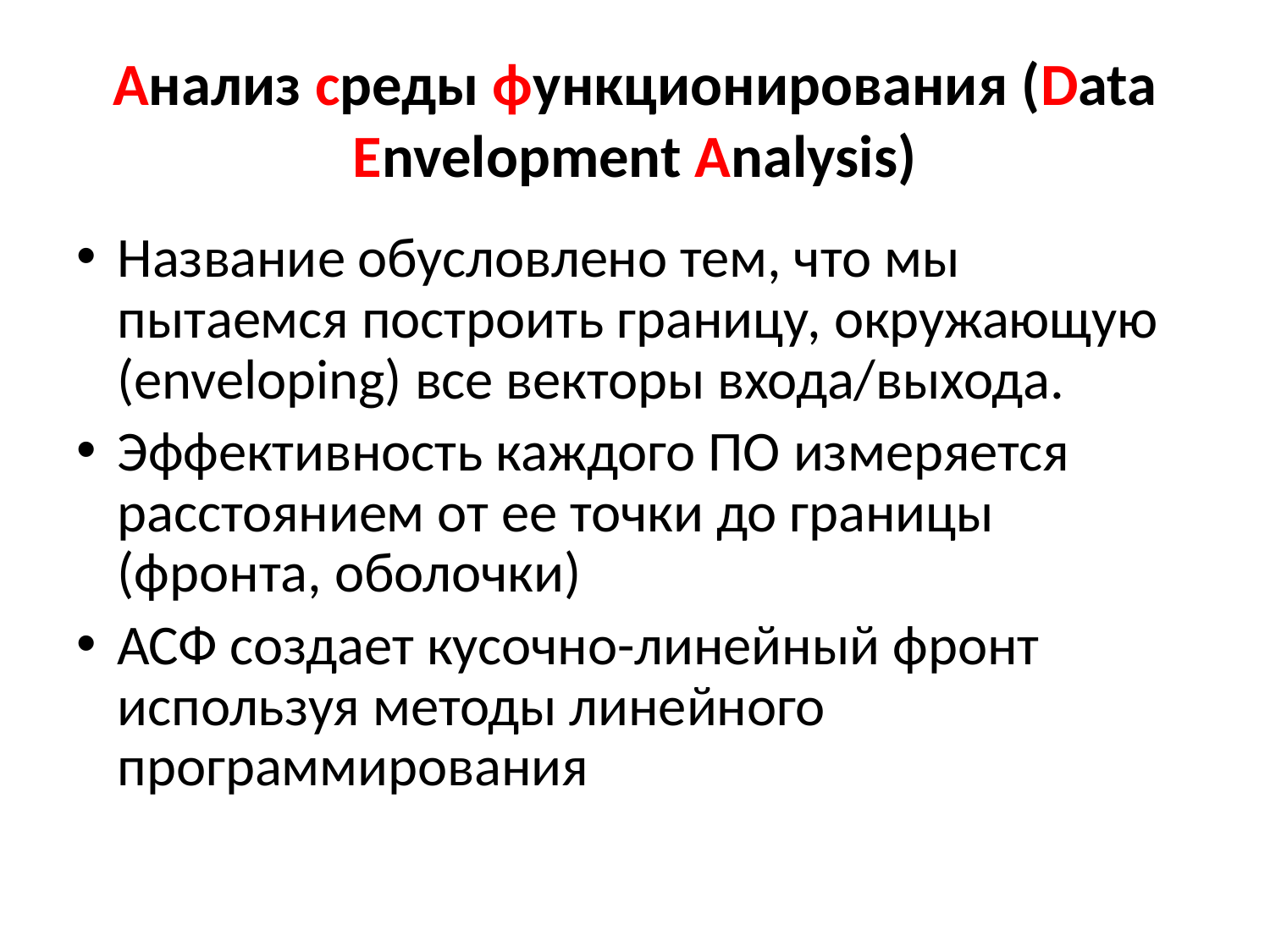

# Анализ среды функционирования (Data Envelopment Analysis)
Название обусловлено тем, что мы пытаемся построить границу, окружающую (enveloping) все векторы входа/выхода.
Эффективность каждого ПО измеряется расстоянием от ее точки до границы (фронта, оболочки)
АСФ создает кусочно-линейный фронт используя методы линейного программирования